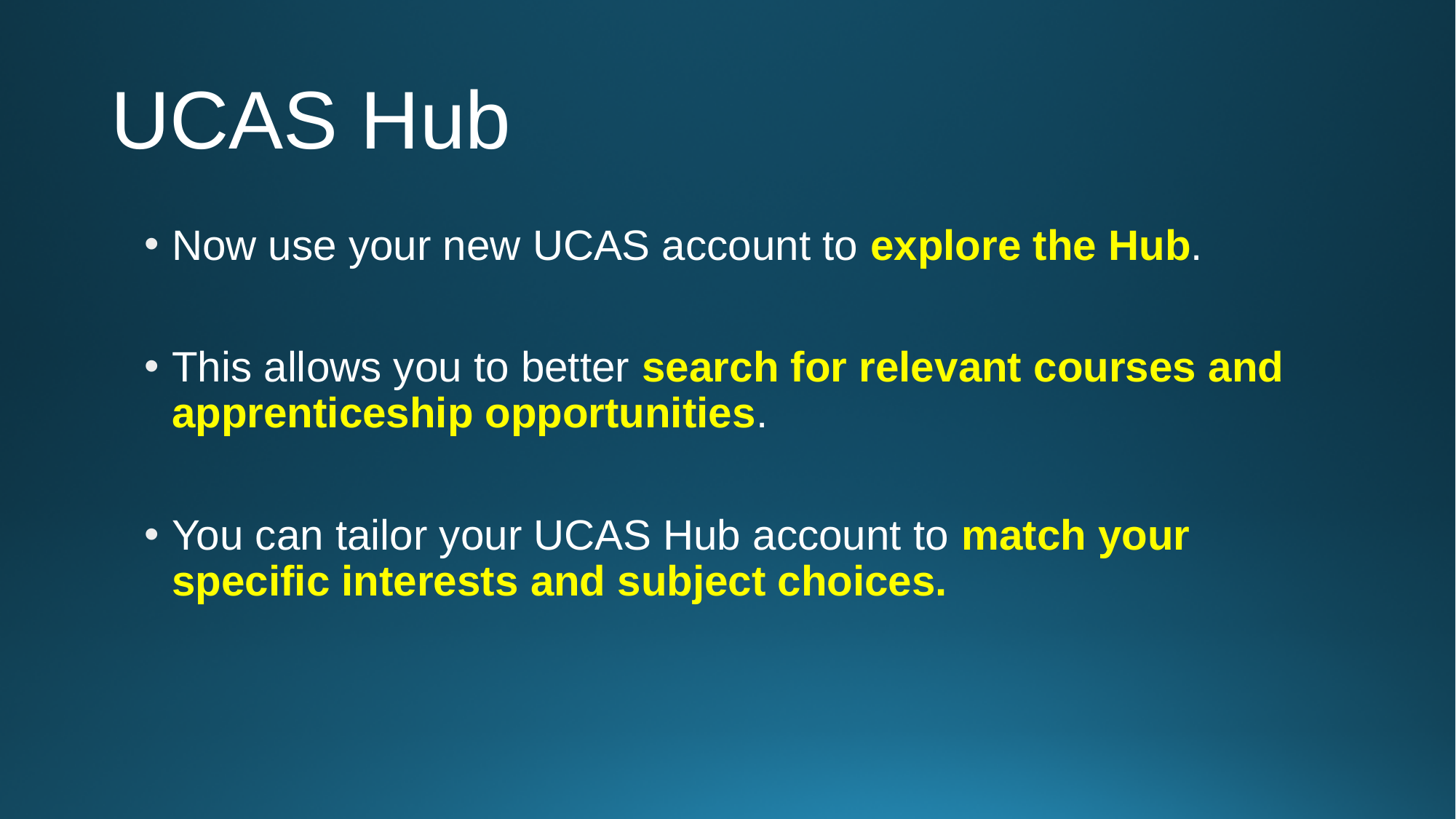

# UCAS Hub
Now use your new UCAS account to explore the Hub.

This allows you to better search for relevant courses and apprenticeship opportunities.

You can tailor your UCAS Hub account to match your specific interests and subject choices.